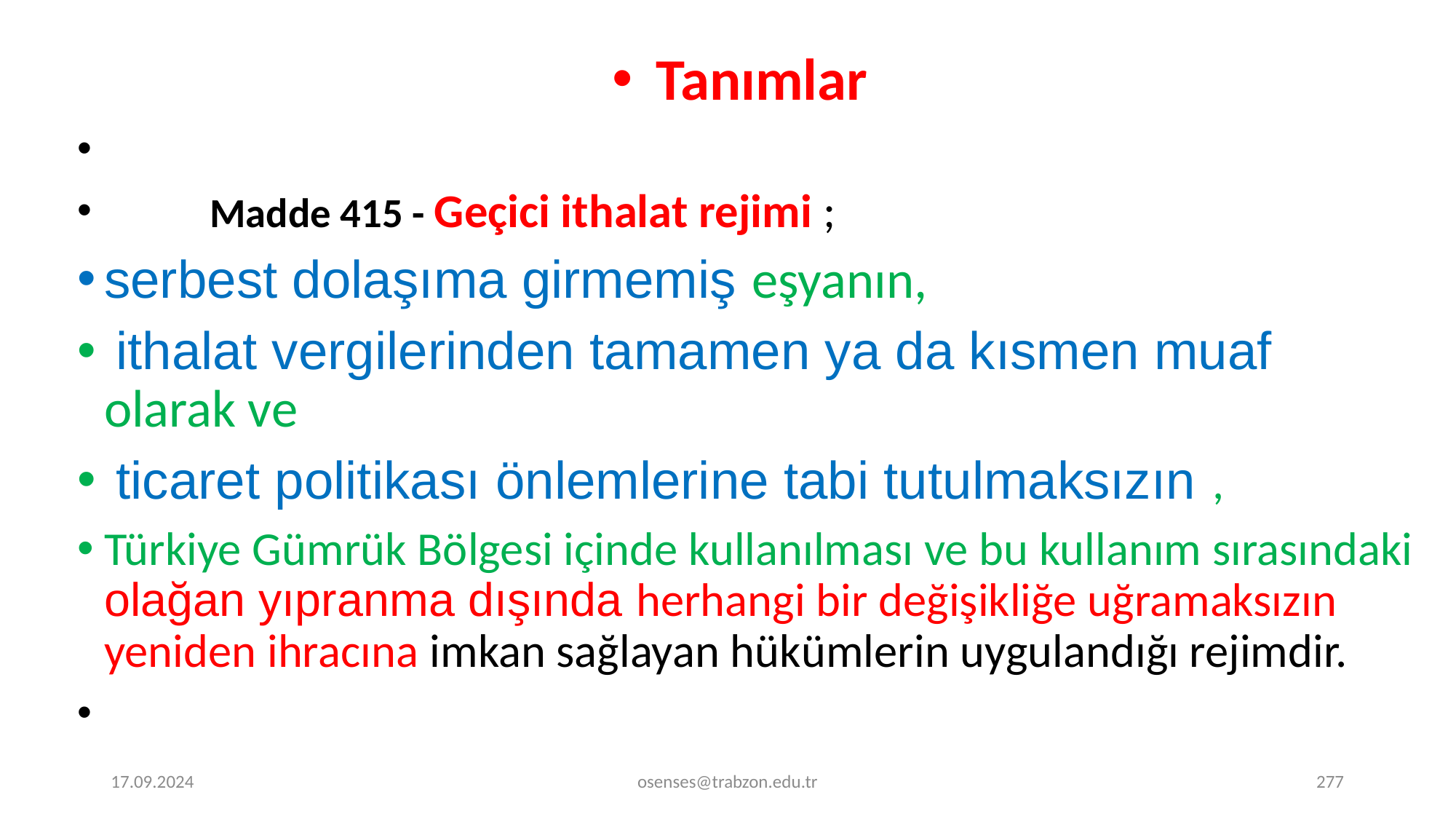

Tanımlar

	Madde 415 - Geçici ithalat rejimi ;
serbest dolaşıma girmemiş eşyanın,
 ithalat vergilerinden tamamen ya da kısmen muaf olarak ve
 ticaret politikası önlemlerine tabi tutulmaksızın ,
Türkiye Gümrük Bölgesi içinde kullanılması ve bu kullanım sırasındaki olağan yıpranma dışında herhangi bir değişikliğe uğramaksızın yeniden ihracına imkan sağlayan hükümlerin uygulandığı rejimdir.

17.09.2024
osenses@trabzon.edu.tr
277